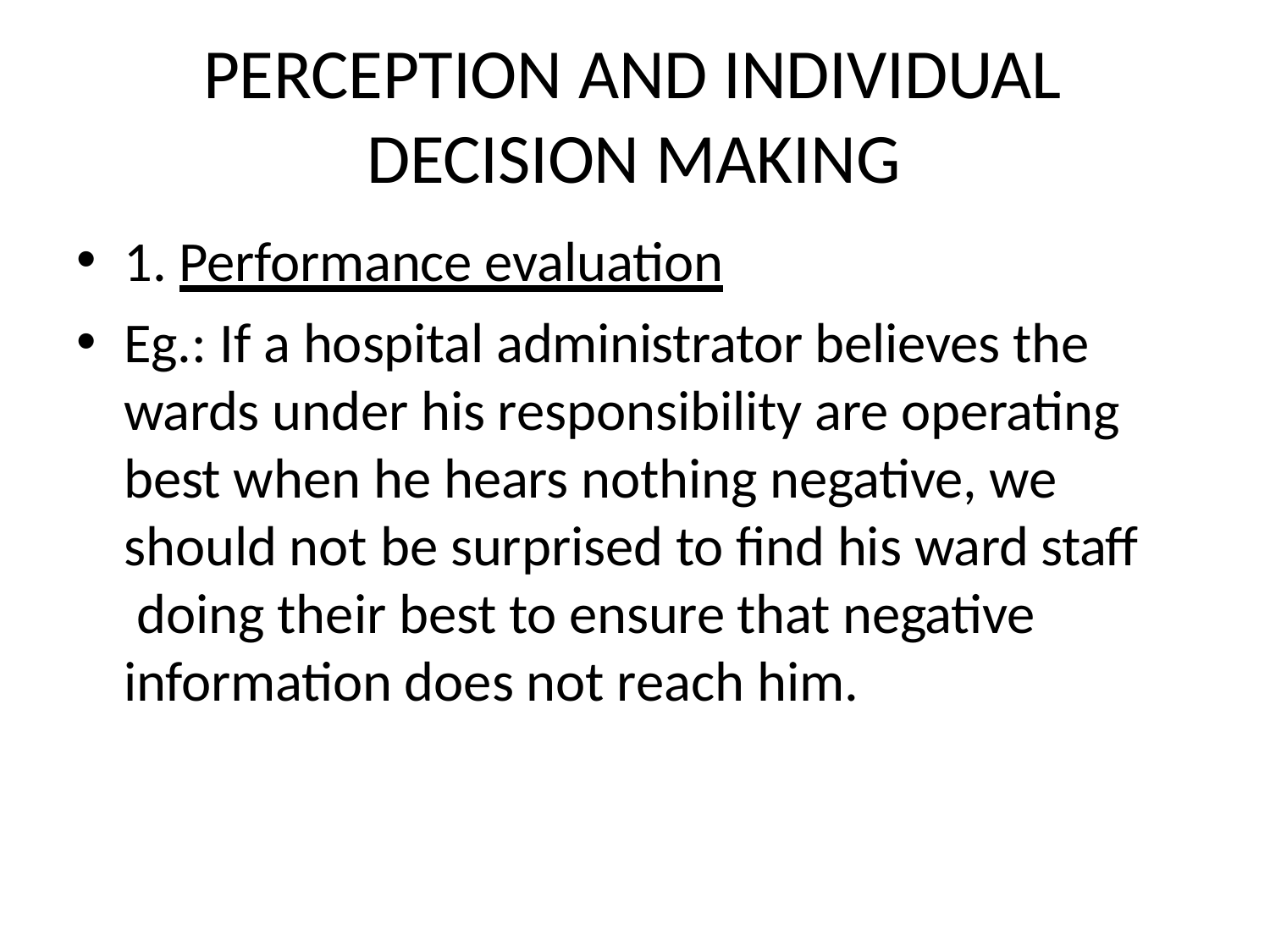

# PERCEPTION AND INDIVIDUAL  DECISION MAKING
1. Performance evaluation
Eg.: If a hospital administrator believes the  wards under his responsibility are operating  best when he hears nothing negative, we  should not be surprised to find his ward staff  doing their best to ensure that negative  information does not reach him.